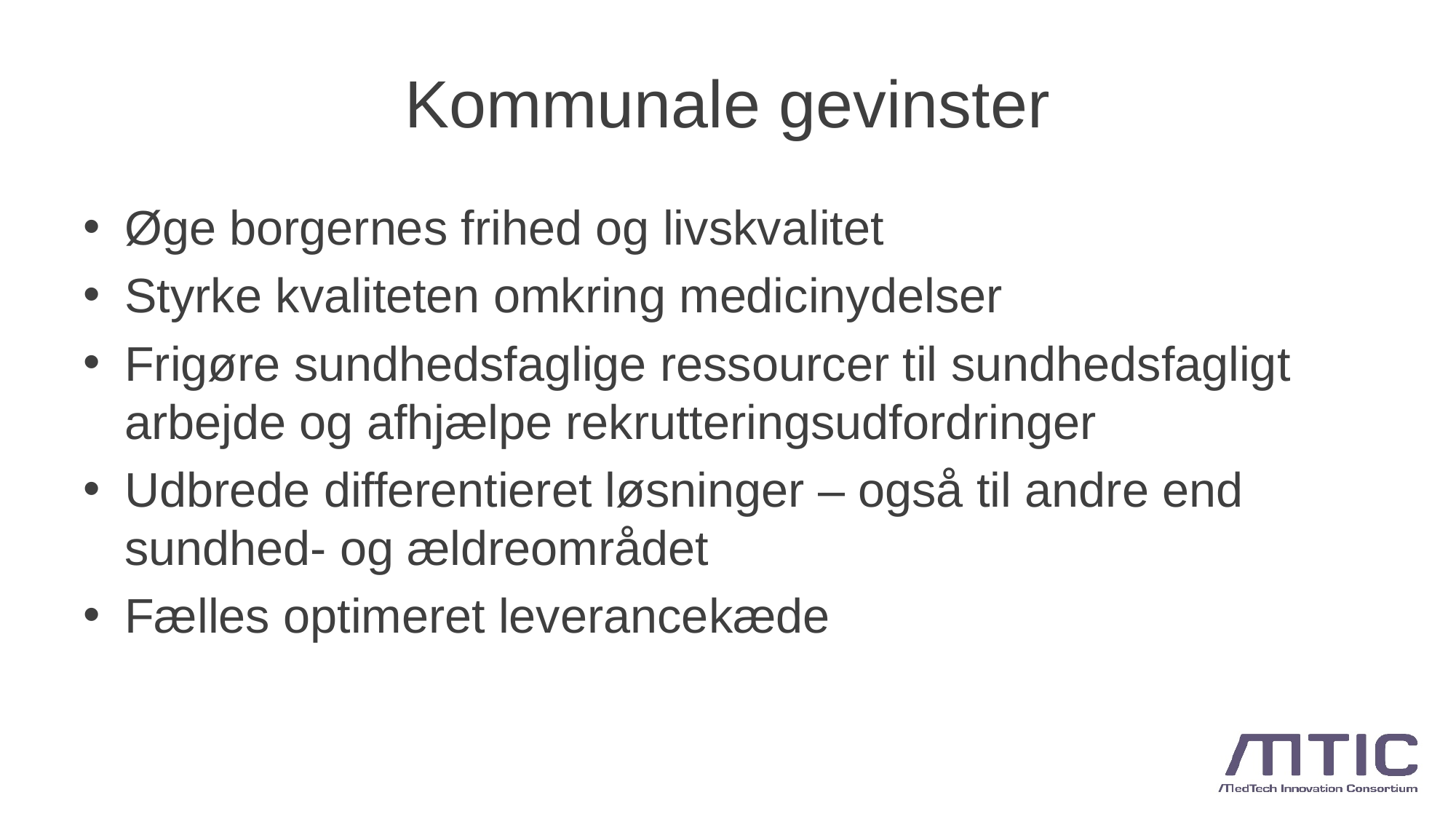

# Kommunale gevinster
Øge borgernes frihed og livskvalitet
Styrke kvaliteten omkring medicinydelser
Frigøre sundhedsfaglige ressourcer til sundhedsfagligt arbejde og afhjælpe rekrutteringsudfordringer
Udbrede differentieret løsninger – også til andre end sundhed- og ældreområdet
Fælles optimeret leverancekæde